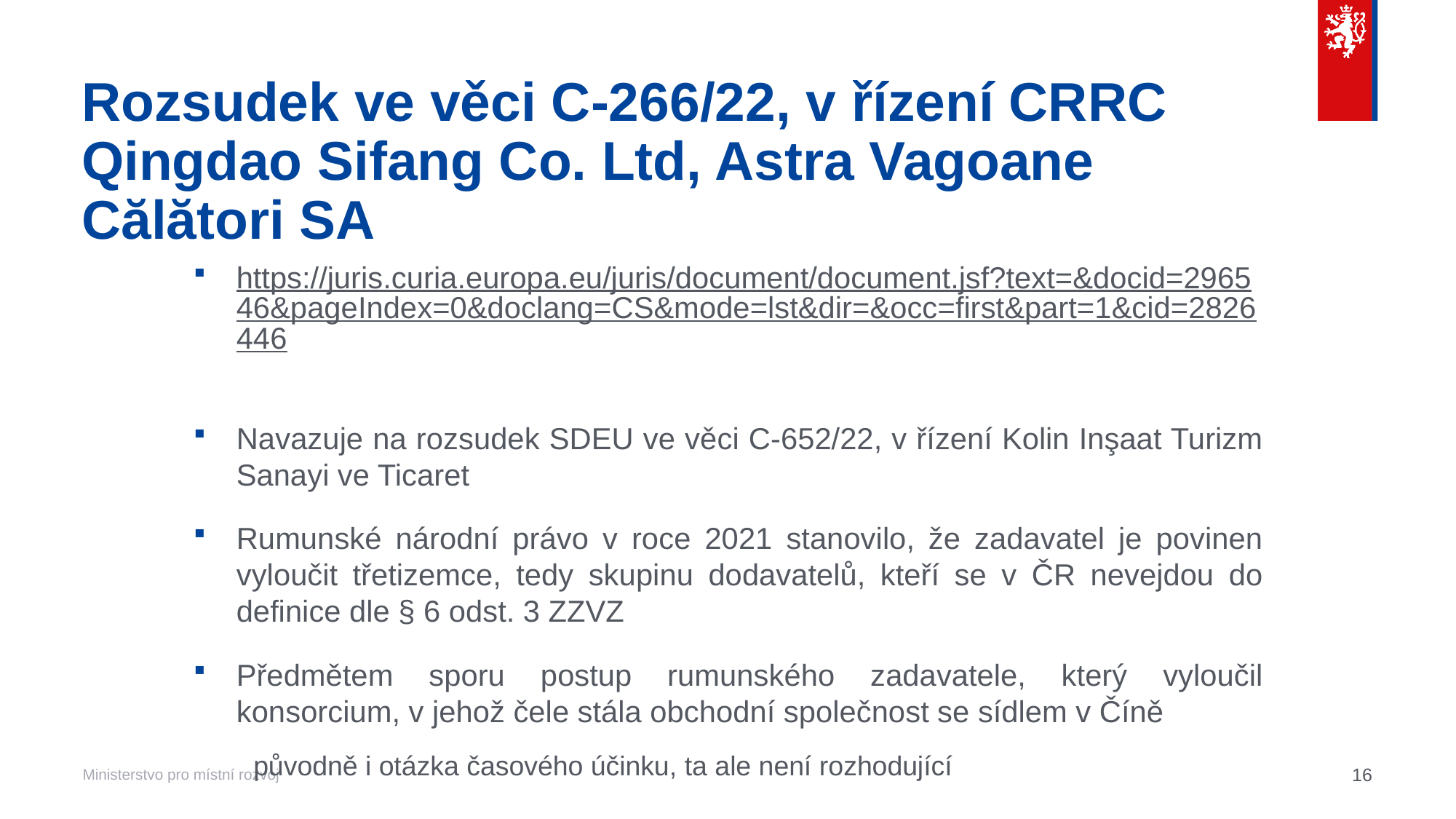

# Rozsudek ve věci C‑266/22, v řízení CRRC Qingdao Sifang Co. Ltd, Astra Vagoane Călători SA
https://juris.curia.europa.eu/juris/document/document.jsf?text=&docid=296546&pageIndex=0&doclang=CS&mode=lst&dir=&occ=first&part=1&cid=2826446
Navazuje na rozsudek SDEU ve věci C‑652/22, v řízení Kolin Inşaat Turizm Sanayi ve Ticaret
Rumunské národní právo v roce 2021 stanovilo, že zadavatel je povinen vyloučit třetizemce, tedy skupinu dodavatelů, kteří se v ČR nevejdou do definice dle § 6 odst. 3 ZZVZ
Předmětem sporu postup rumunského zadavatele, který vyloučil konsorcium, v jehož čele stála obchodní společnost se sídlem v Číně
původně i otázka časového účinku, ta ale není rozhodující
16